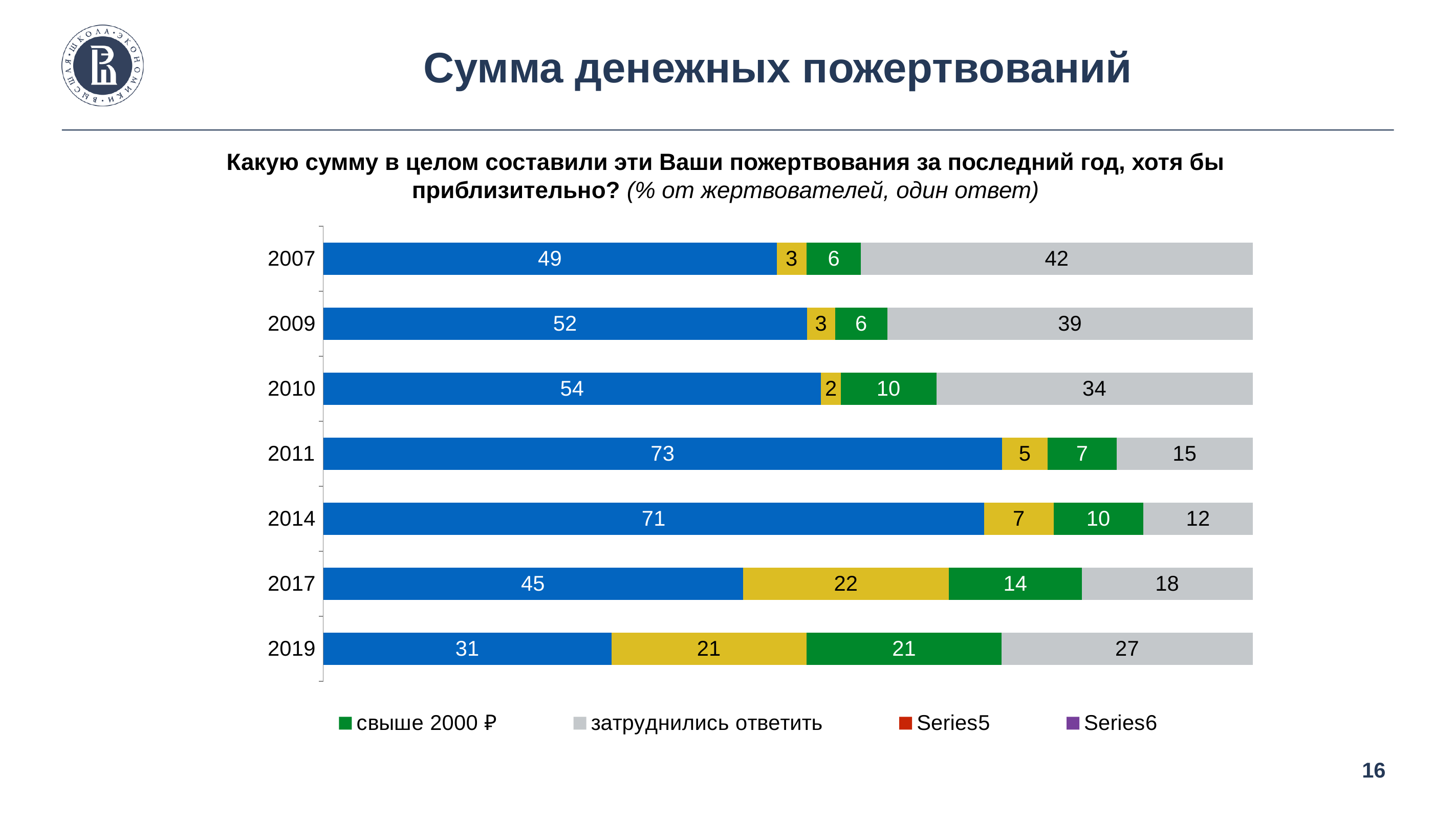

# Сумма денежных пожертвований

Какую сумму в целом составили эти Ваши пожертвования за последний год, хотя бы приблизительно? (% от жертвователей, один ответ)

### Chart

| Category | до 1000 ₽ | 1000–2000 ₽ | свыше 2000 ₽ | затруднились ответить |  |  |
|---|---|---|---|---|---|---|
| 2019 | 31.0 | 21.0 | 21.0 | 27.0 | None | None |
| 2017 | 45.199999999999996 | 22.2 | 14.3 | 18.4 | None | None |
| 2014 | 71.115013 | 7.462687 | 9.657594 | 11.764706 | None | None |
| 2011 | 73.03450922127902 | 4.912010217259023 | 7.428250794368239 | 14.625229767092016 | None | None |
| 2010 | 53.57090739034507 | 2.128783902920339 | 10.272813133599307 | 34.02749557313528 | None | None |
| 2009 | 52.03993253407485 | 3.0496421570862013 | 5.593289875552719 | 39.31713543328623 | None | None |
| 2007 | 48.790763393189984 | 3.2196287745415173 | 5.845435061150678 | 42.144172771117816 | None | None |
16